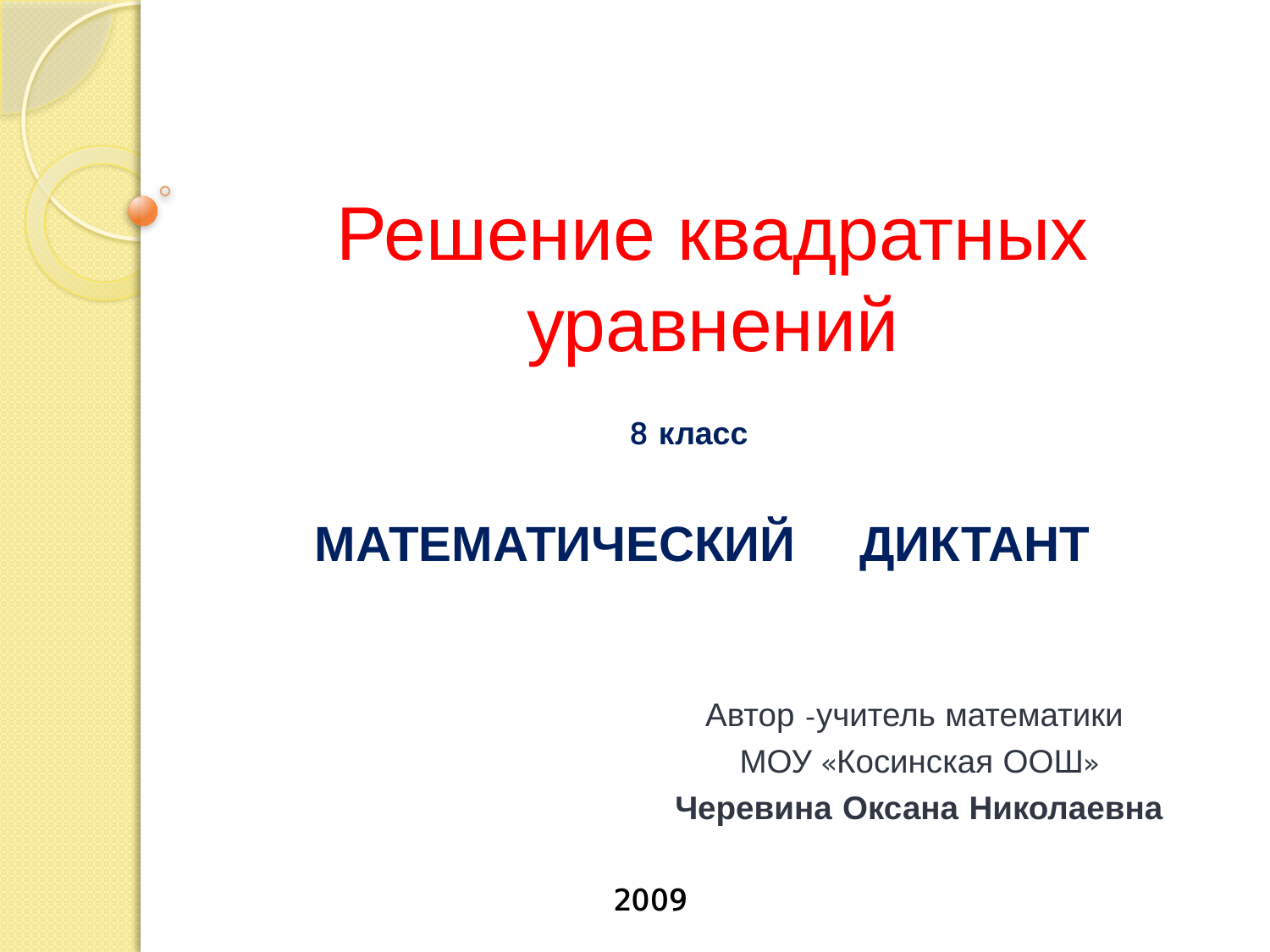

# Решение квадратных уравнений
8 класс
МАТЕМАТИЧЕСКИЙ    ДИКТАНТ
Автор -учитель математики
МОУ «Косинская ООШ»
Черевина Оксана Николаевна
2009